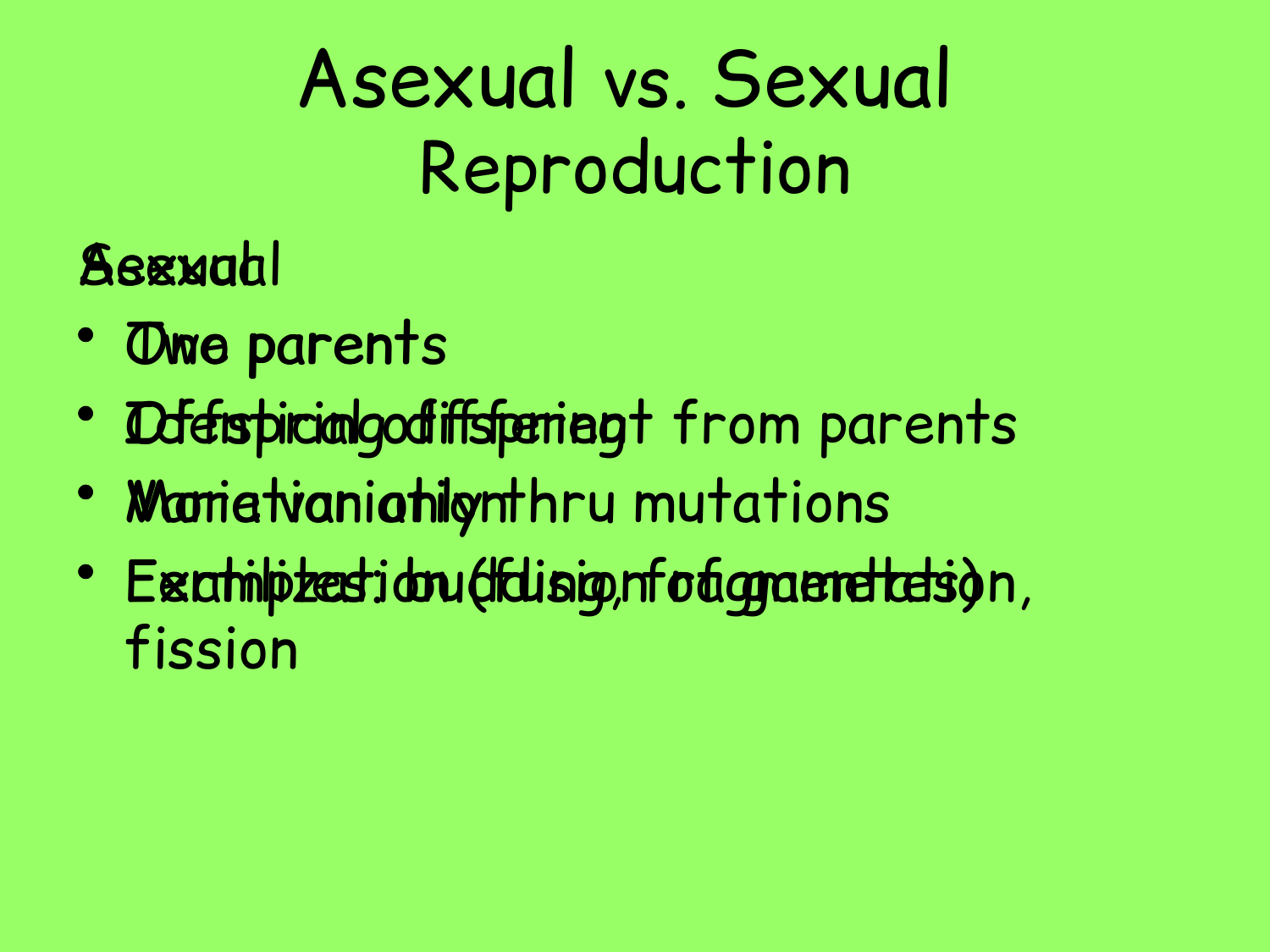

# Asexual vs. Sexual Reproduction
Asexual
One parent
Identical offspring
Variation only thru mutations
Examples: budding, fragmentation, fission
Sexual
Two parents
Offspring different from parents
More variation
Fertilization (fusion of gametes)